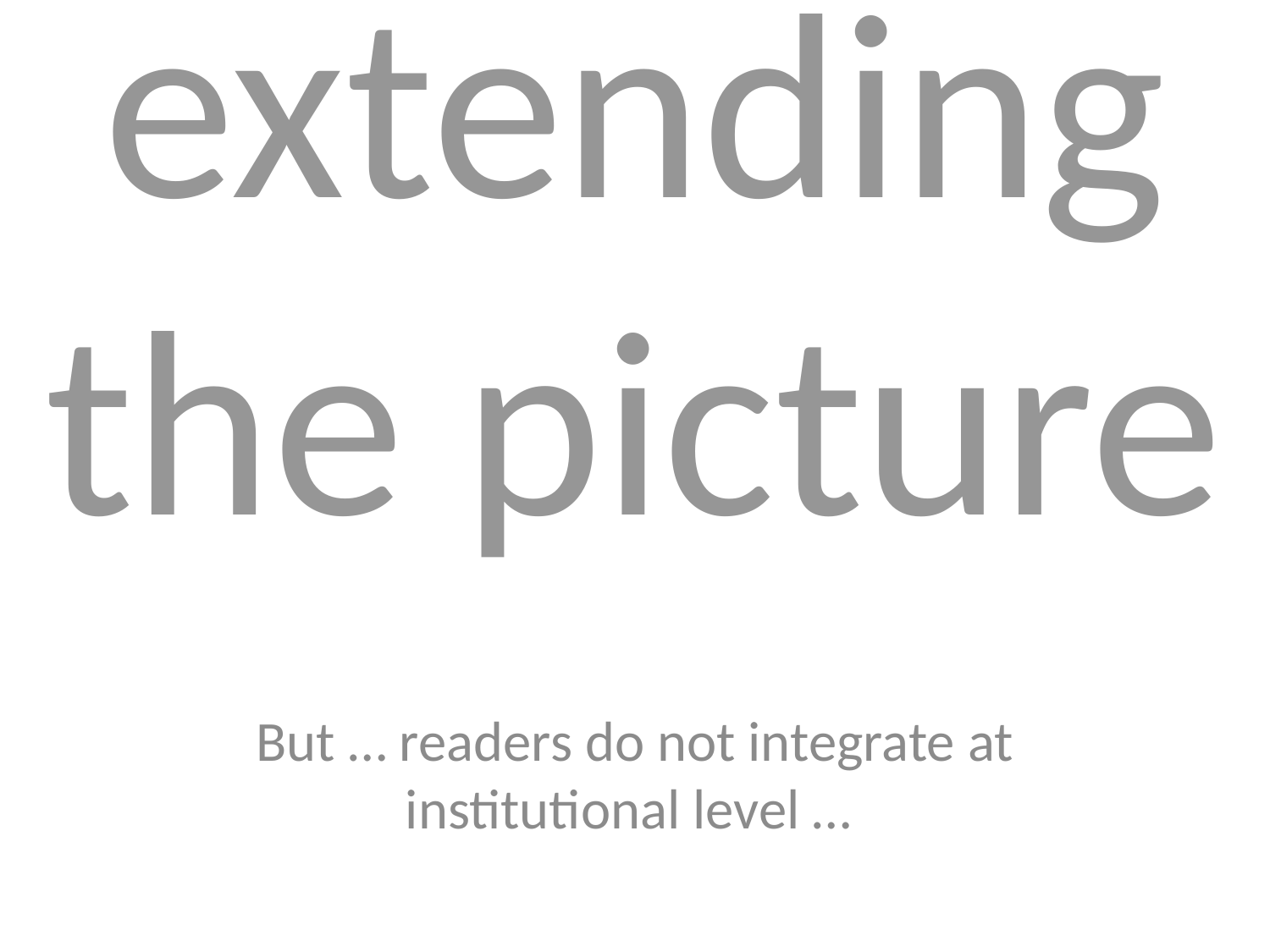

# extending the picture
But … readers do not integrate at institutional level …